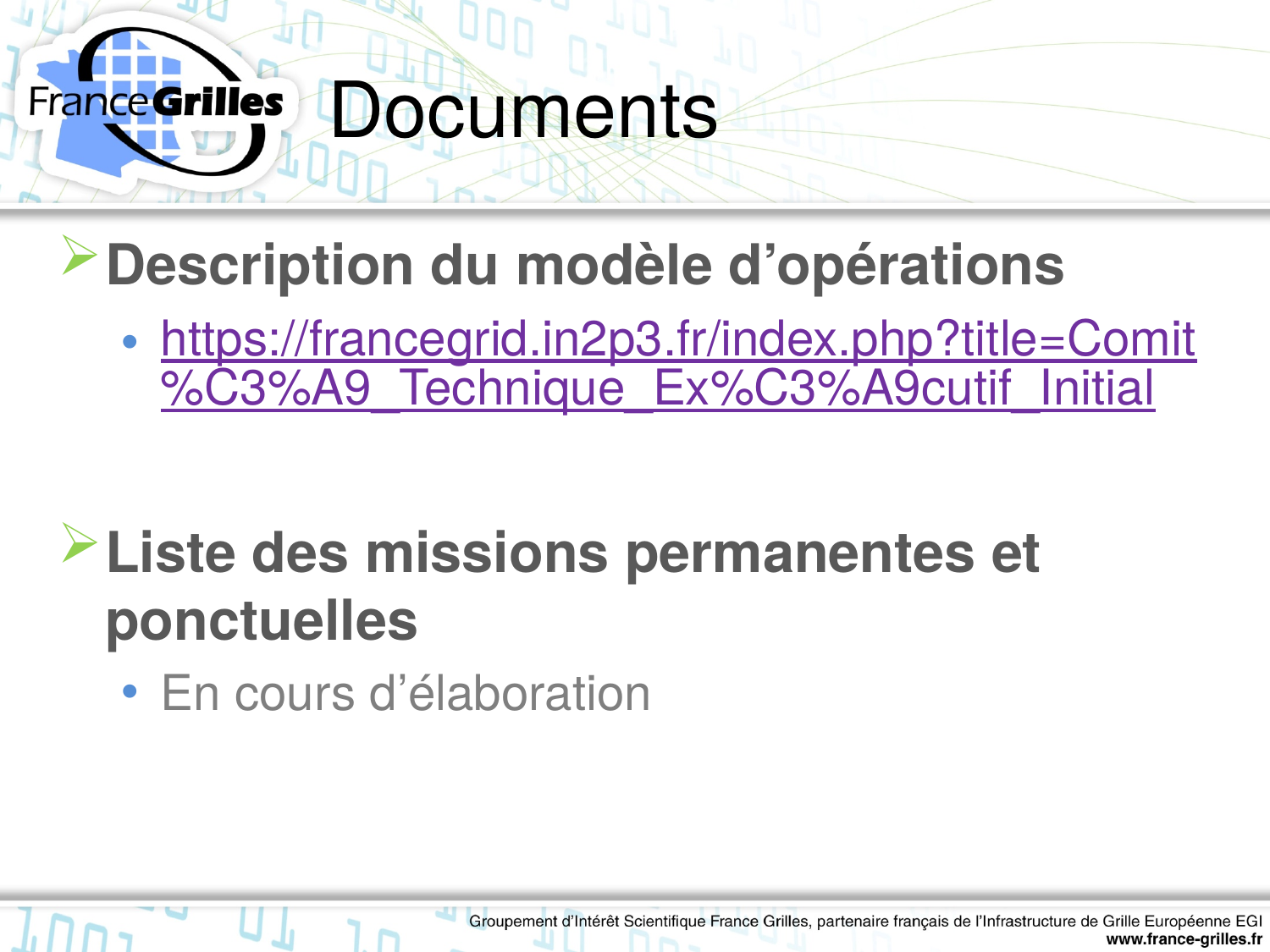

# Documents
Description du modèle d’opérations
https://francegrid.in2p3.fr/index.php?title=Comit%C3%A9_Technique_Ex%C3%A9cutif_Initial

Liste des missions permanentes et ponctuelles
En cours d’élaboration